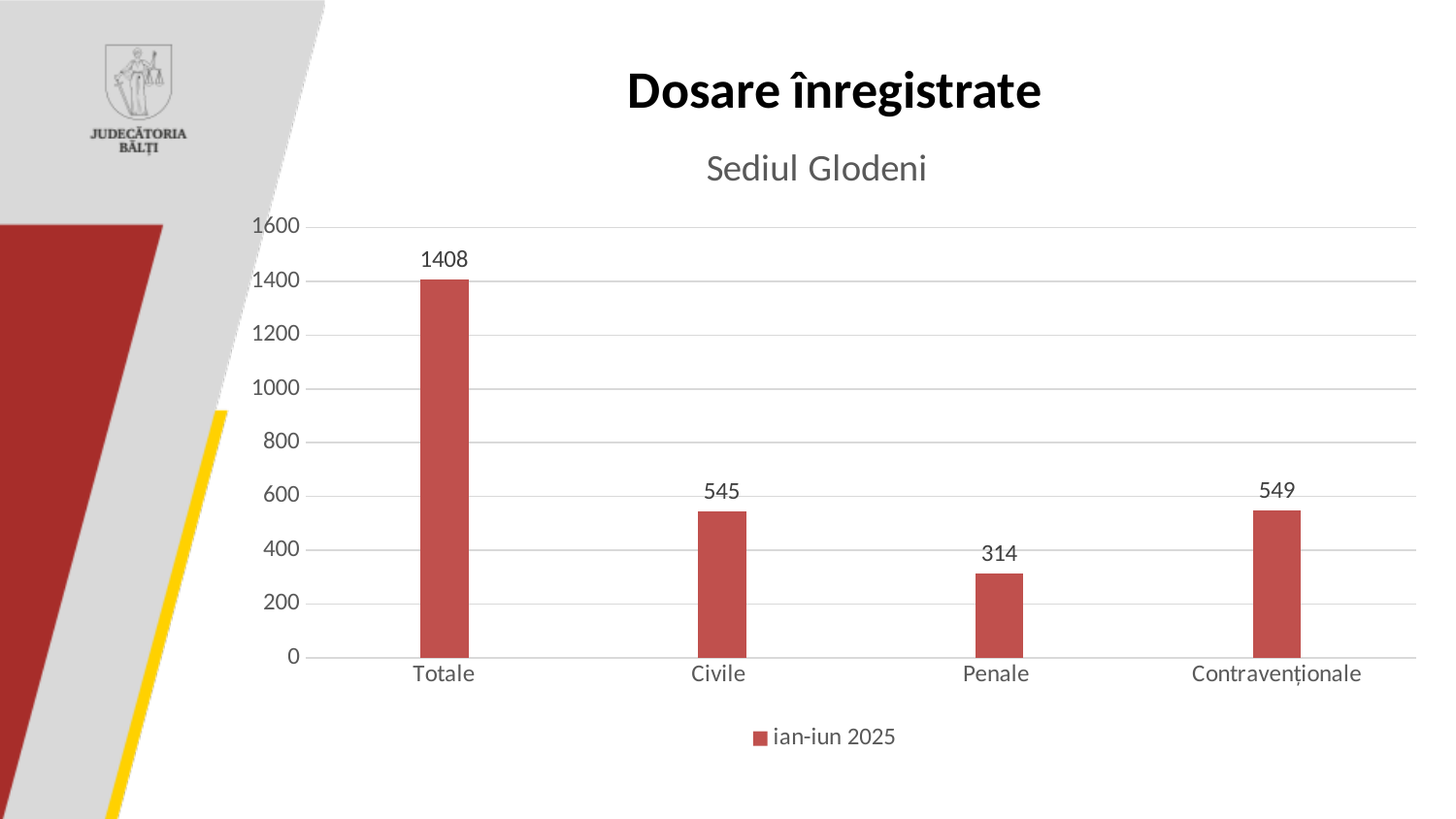

# Dosare înregistrate

### Chart: Sediul Glodeni

| Category | Столбец2 | ian-iun 2025 | Столбец1 |
|---|---|---|---|
| Totale | None | 1408.0 | None |
| Civile  | None | 545.0 | None |
| Penale  | None | 314.0 | None |
| Contravenționale | None | 549.0 | None |